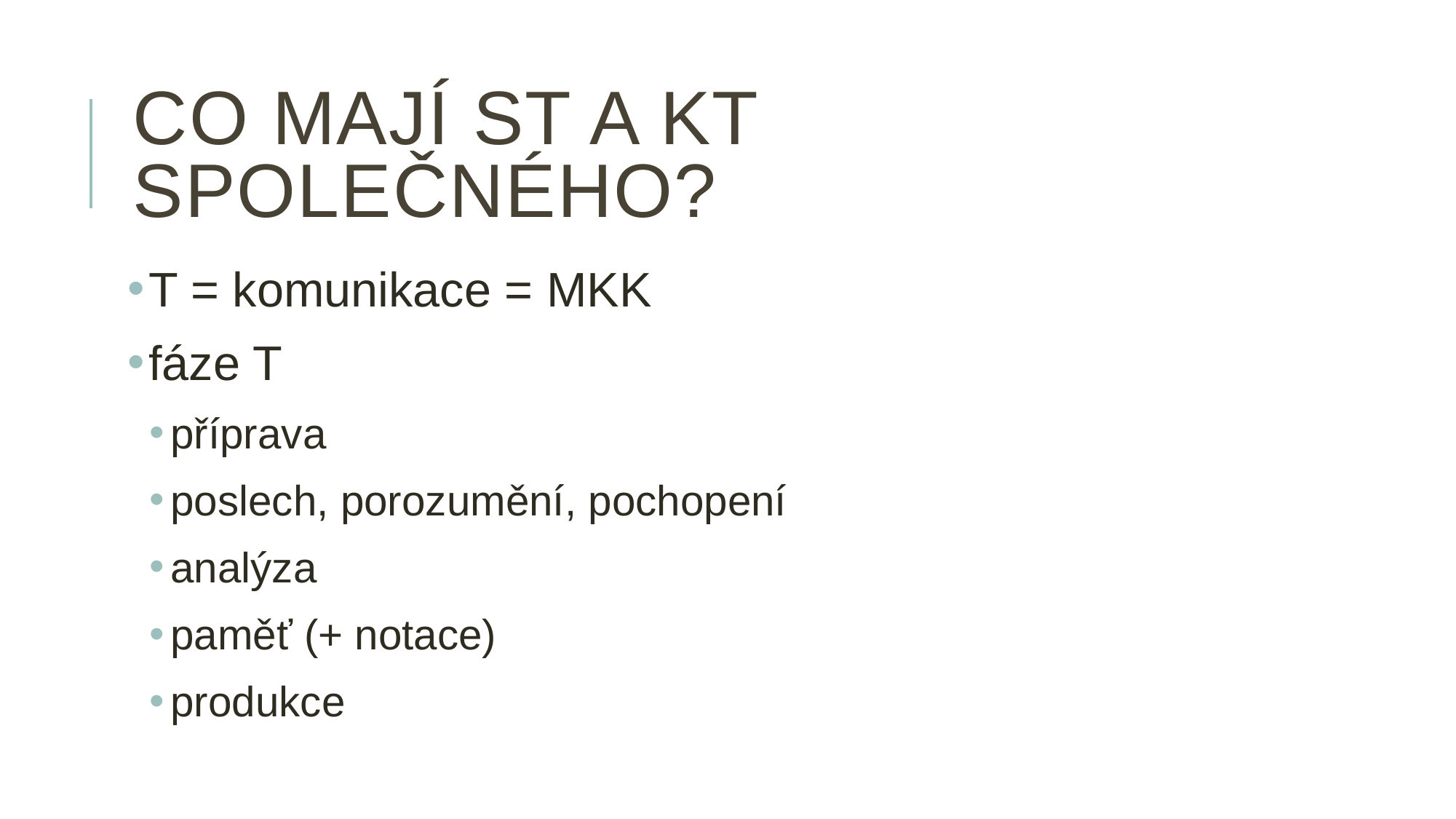

# co mají st a kt společného?
T = komunikace = MKK
fáze T
příprava
poslech, porozumění, pochopení
analýza
paměť (+ notace)
produkce